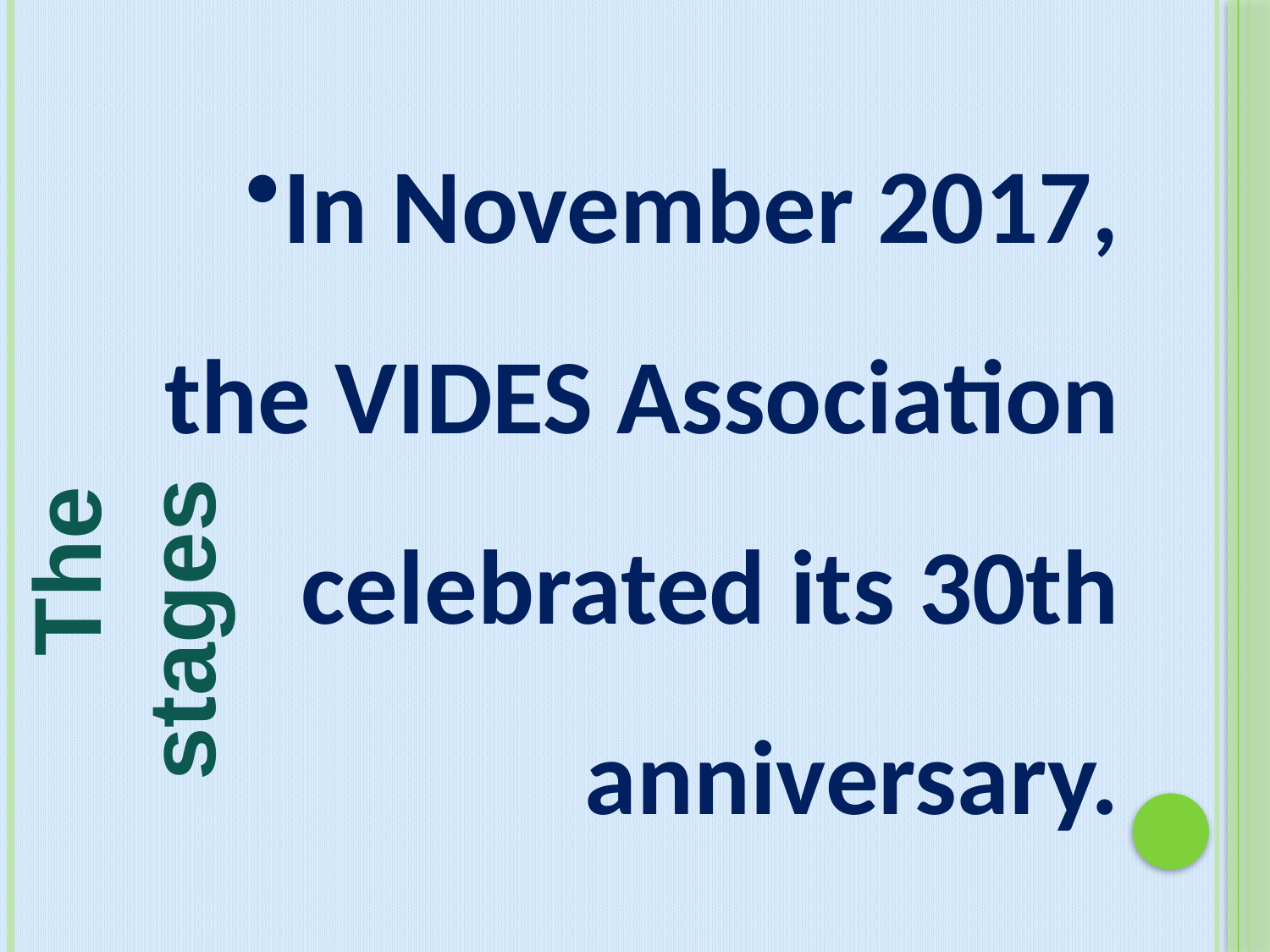

In November 2017, the VIDES Association celebrated its 30th anniversary.
                               The     stages